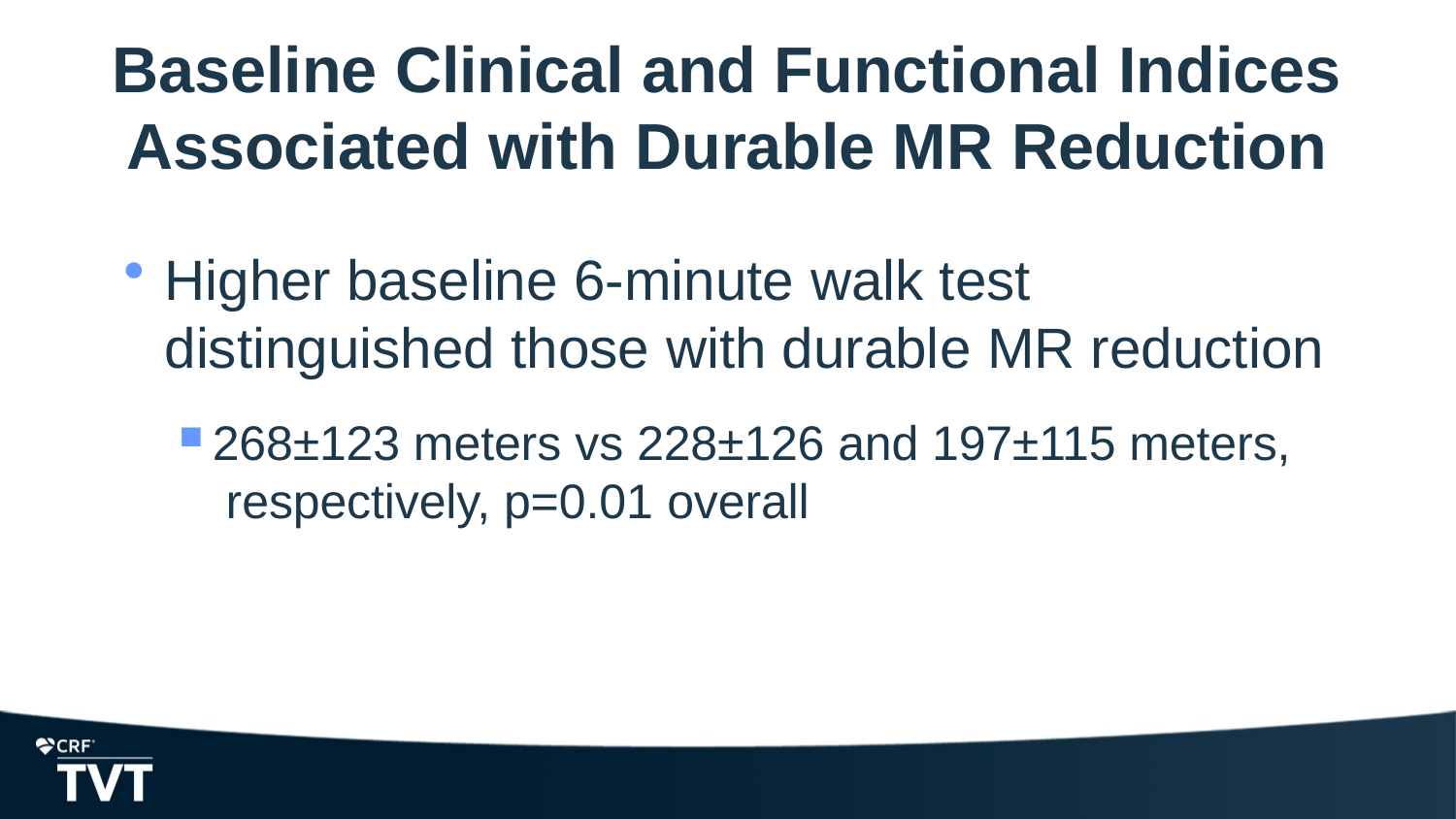

# Baseline Clinical and Functional Indices  Associated with Durable MR Reduction
Higher baseline 6-minute walk test  distinguished those with durable MR reduction
268±123 meters vs 228±126 and 197±115 meters,  respectively, p=0.01 overall